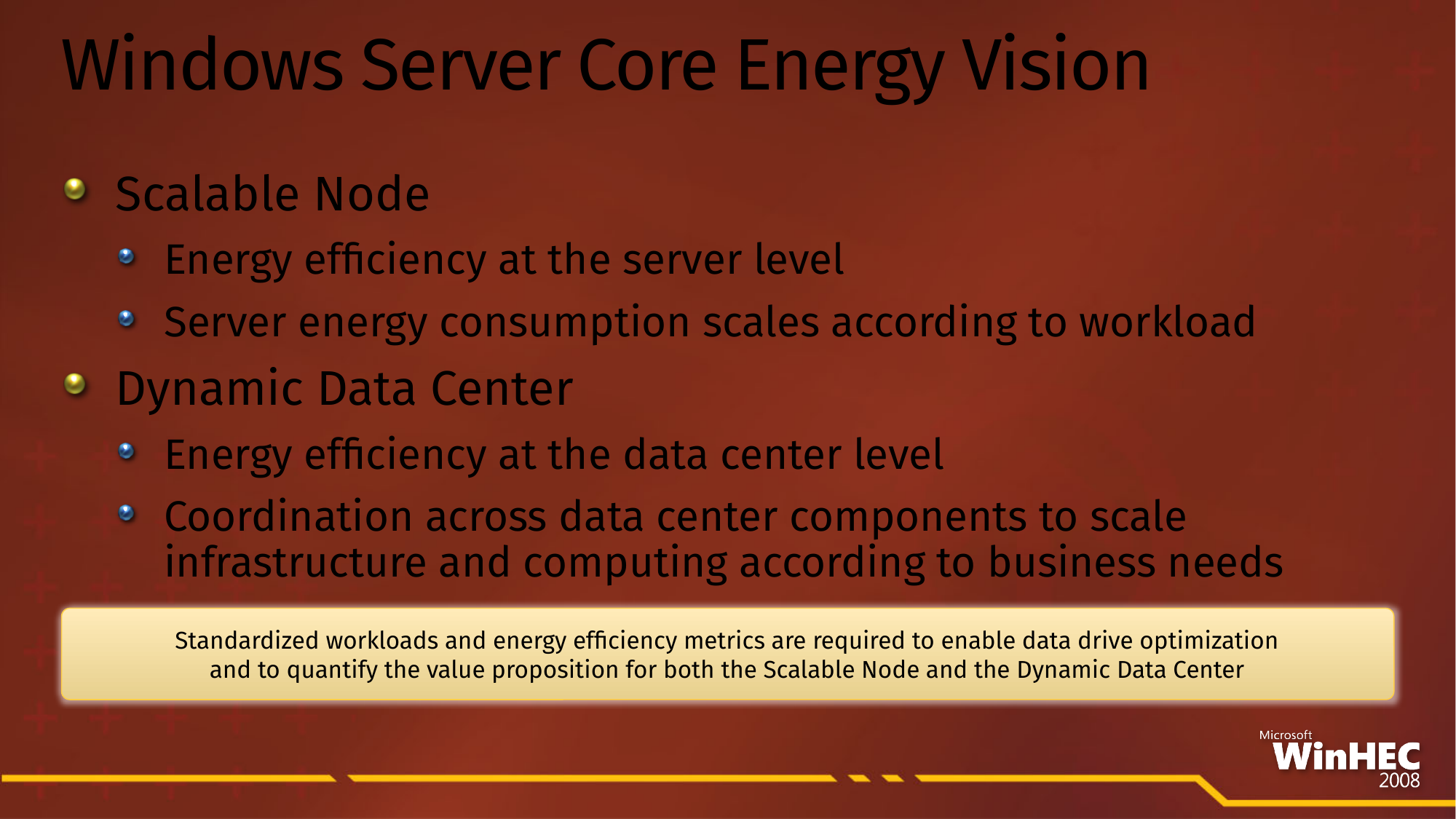

# Windows Server Core Energy Vision
Scalable Node
Energy efficiency at the server level
Server energy consumption scales according to workload
Dynamic Data Center
Energy efficiency at the data center level
Coordination across data center components to scale infrastructure and computing according to business needs
Standardized workloads and energy efficiency metrics are required to enable data drive optimization
and to quantify the value proposition for both the Scalable Node and the Dynamic Data Center